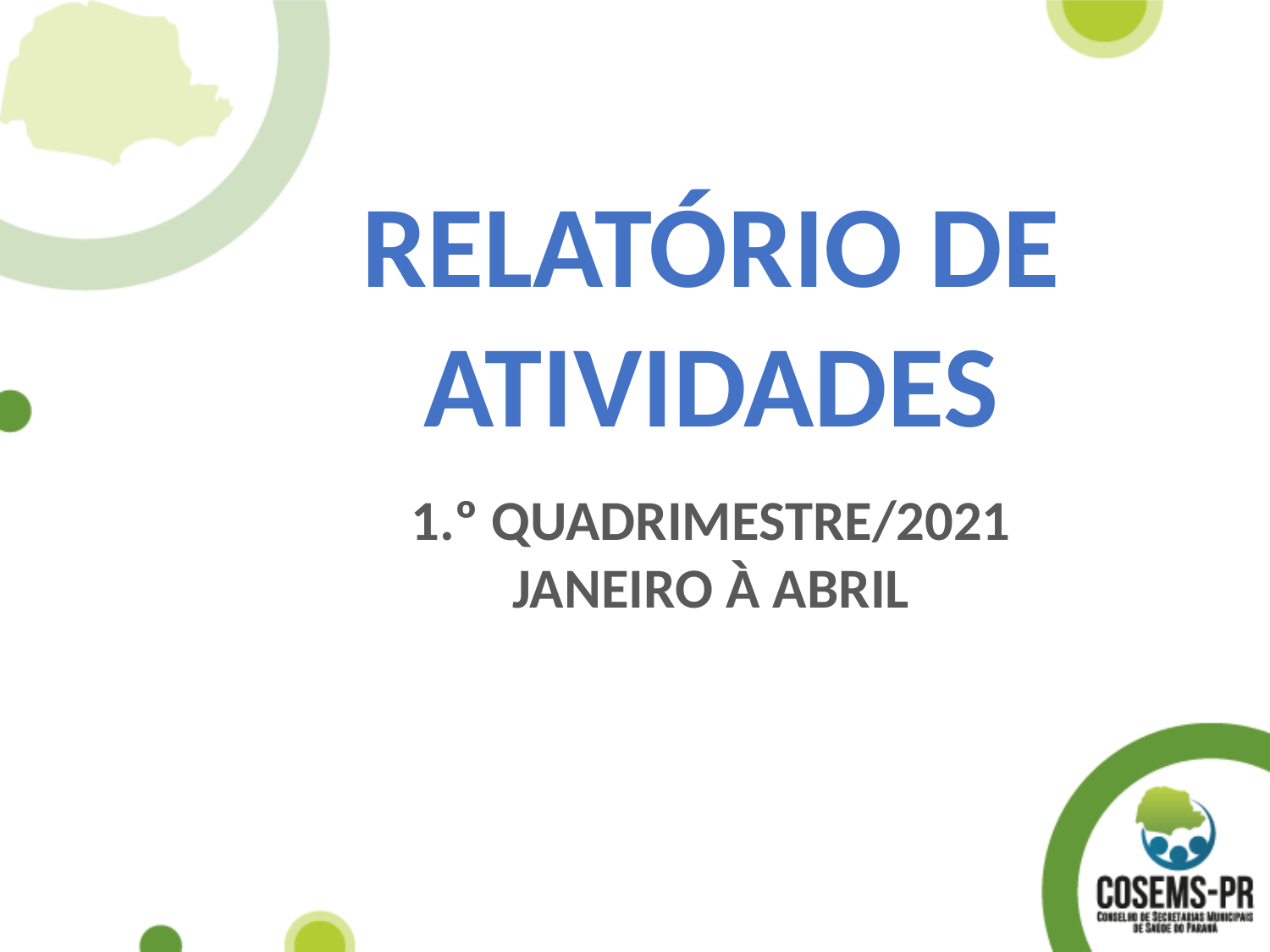

RELATÓRIO DE ATIVIDADES
1.º QUADRIMESTRE/2021
JANEIRO À ABRIL